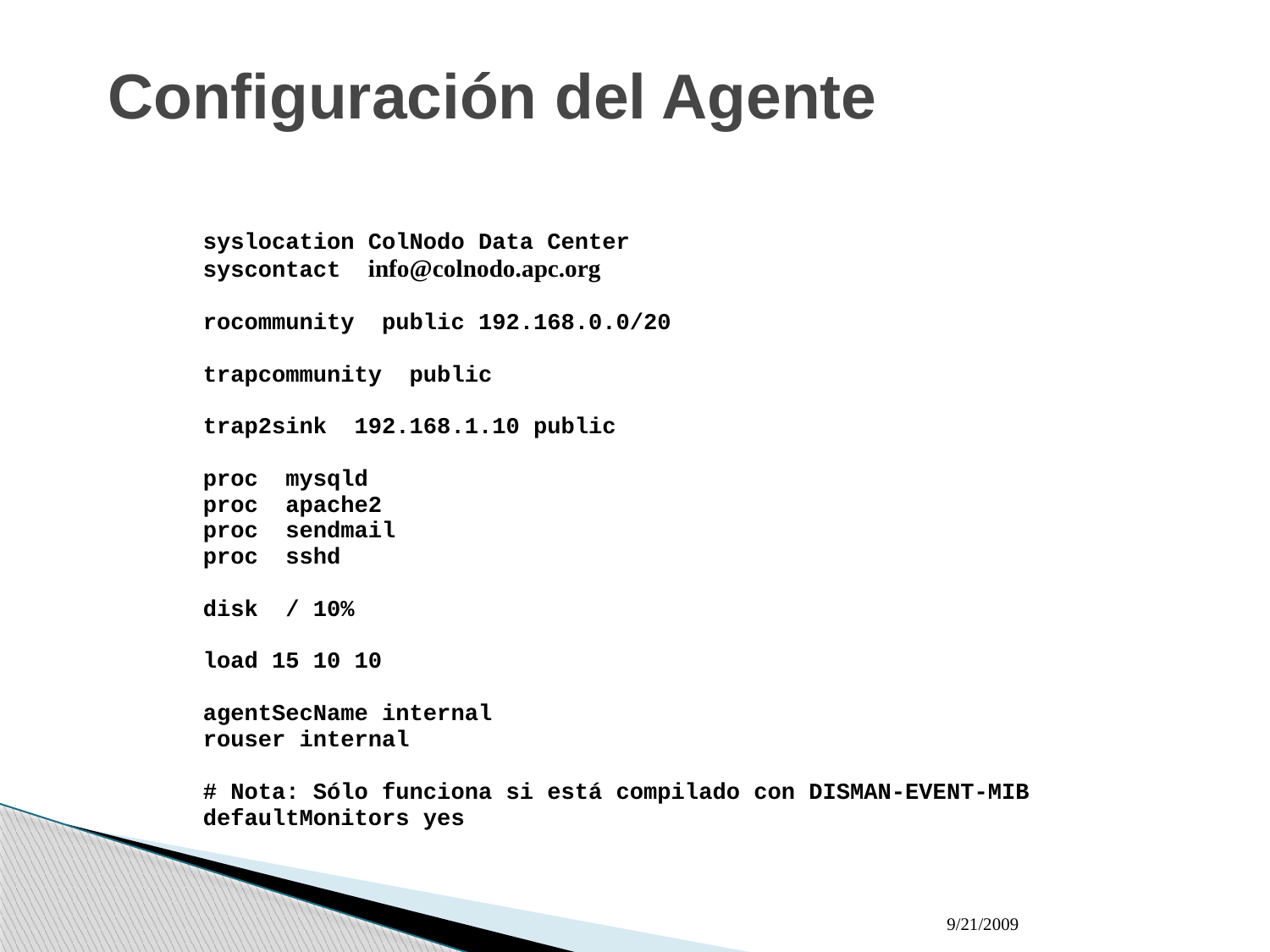

# Configuración del Agente
syslocation ColNodo Data Center
syscontact  info@colnodo.apc.org

rocommunity  public 192.168.0.0/20

trapcommunity  public

trap2sink  192.168.1.10 public

proc  mysqld
proc  apache2
proc  sendmail
proc  sshd

disk  / 10%

load 15 10 10

agentSecName internal
rouser internal

# Nota: Sólo funciona si está compilado con DISMAN-EVENT-MIB
defaultMonitors yes
9/21/2009